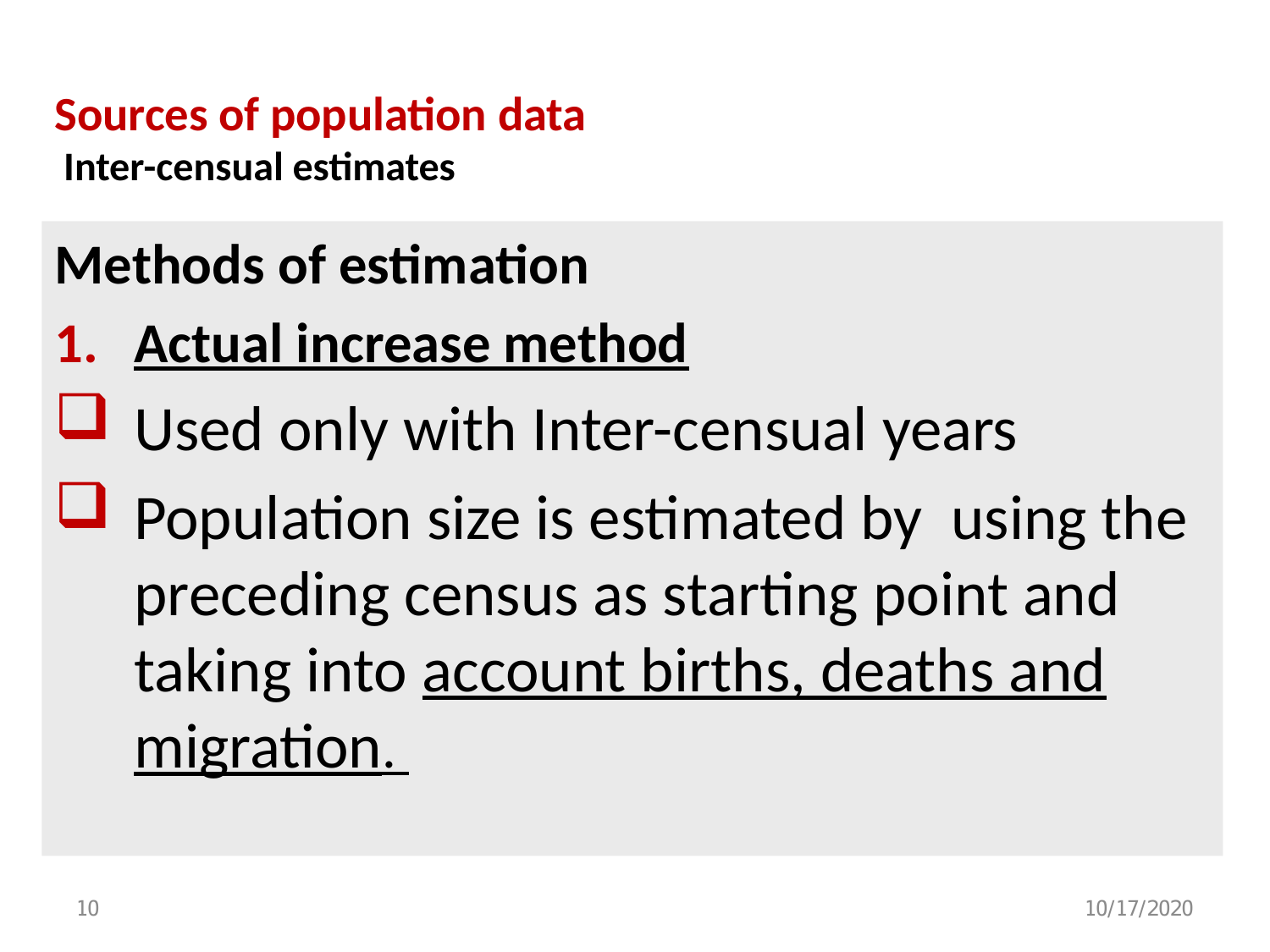

# Sources of population data Inter-censual estimates
Methods of estimation
Actual increase method
Used only with Inter-censual years
Population size is estimated by  using the preceding census as starting point and taking into account births, deaths and migration.
10
10/17/2020